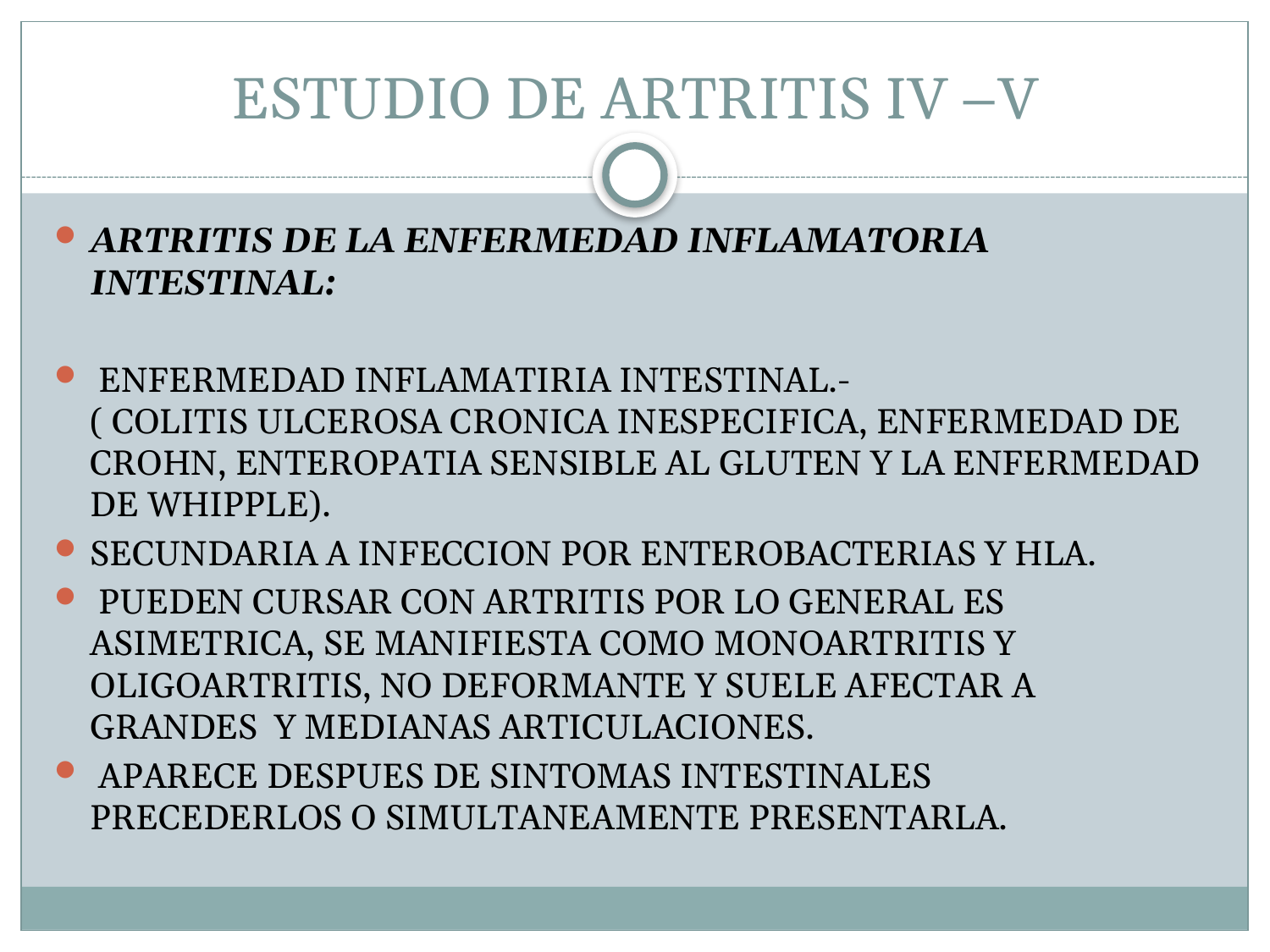

# ESTUDIO DE ARTRITIS IV –V
ARTRITIS DE LA ENFERMEDAD INFLAMATORIA INTESTINAL:

 ENFERMEDAD INFLAMATIRIA INTESTINAL.-                                  ( COLITIS ULCEROSA CRONICA INESPECIFICA, ENFERMEDAD DE CROHN, ENTEROPATIA SENSIBLE AL GLUTEN Y LA ENFERMEDAD DE WHIPPLE).
SECUNDARIA A INFECCION POR ENTEROBACTERIAS Y HLA.
 PUEDEN CURSAR CON ARTRITIS POR LO GENERAL ES ASIMETRICA, SE MANIFIESTA COMO MONOARTRITIS Y OLIGOARTRITIS, NO DEFORMANTE Y SUELE AFECTAR A GRANDES  Y MEDIANAS ARTICULACIONES.
 APARECE DESPUES DE SINTOMAS INTESTINALES                       PRECEDERLOS O SIMULTANEAMENTE PRESENTARLA.